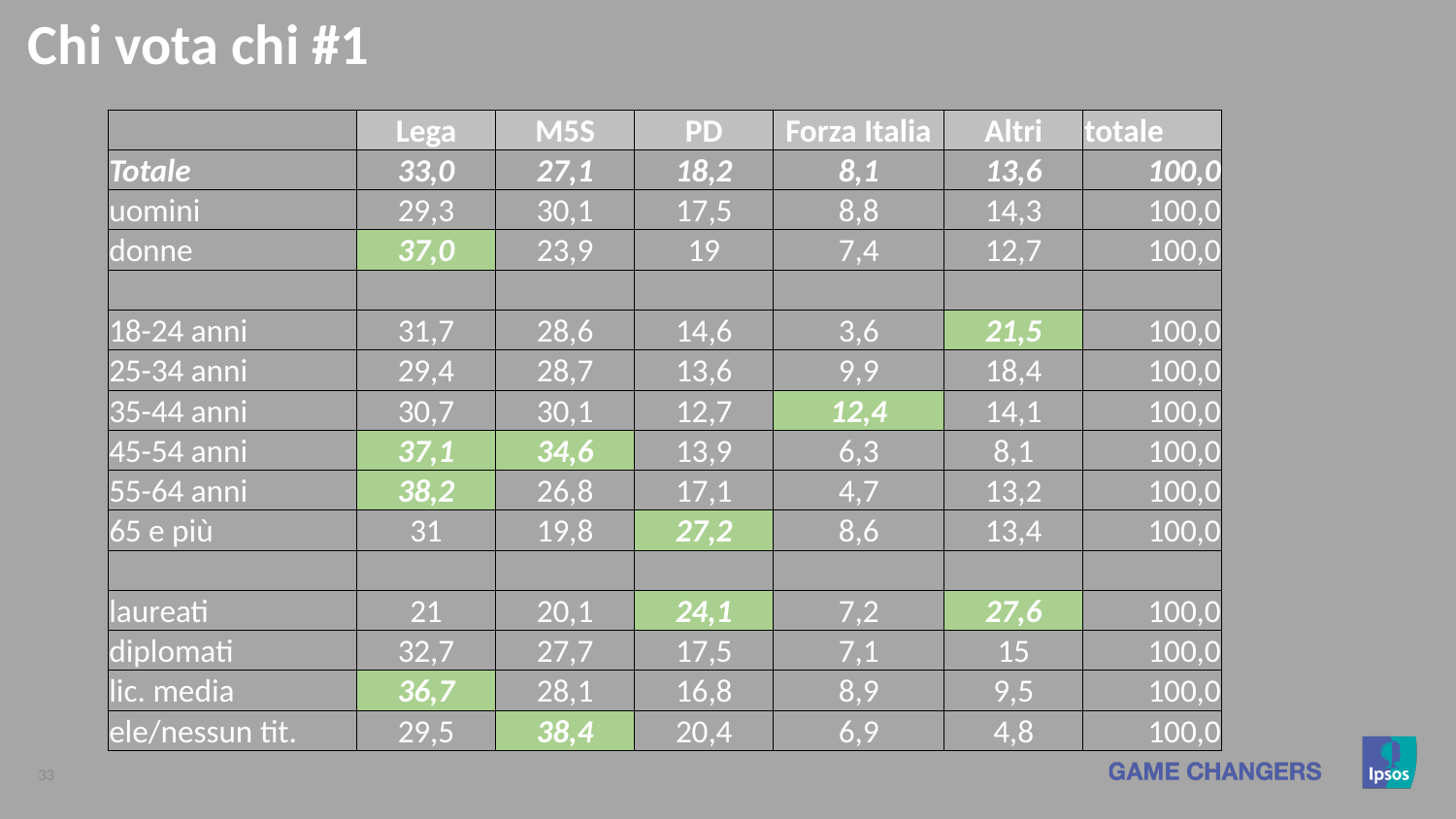

# Chi vota chi #1
|  | Lega | M5S | PD | Forza Italia | Altri | totale |
| --- | --- | --- | --- | --- | --- | --- |
| Totale | 33,0 | 27,1 | 18,2 | 8,1 | 13,6 | 100,0 |
| uomini | 29,3 | 30,1 | 17,5 | 8,8 | 14,3 | 100,0 |
| donne | 37,0 | 23,9 | 19 | 7,4 | 12,7 | 100,0 |
|  |  |  |  |  |  |  |
| 18-24 anni | 31,7 | 28,6 | 14,6 | 3,6 | 21,5 | 100,0 |
| 25-34 anni | 29,4 | 28,7 | 13,6 | 9,9 | 18,4 | 100,0 |
| 35-44 anni | 30,7 | 30,1 | 12,7 | 12,4 | 14,1 | 100,0 |
| 45-54 anni | 37,1 | 34,6 | 13,9 | 6,3 | 8,1 | 100,0 |
| 55-64 anni | 38,2 | 26,8 | 17,1 | 4,7 | 13,2 | 100,0 |
| 65 e più | 31 | 19,8 | 27,2 | 8,6 | 13,4 | 100,0 |
|  |  |  |  |  |  |  |
| laureati | 21 | 20,1 | 24,1 | 7,2 | 27,6 | 100,0 |
| diplomati | 32,7 | 27,7 | 17,5 | 7,1 | 15 | 100,0 |
| lic. media | 36,7 | 28,1 | 16,8 | 8,9 | 9,5 | 100,0 |
| ele/nessun tit. | 29,5 | 38,4 | 20,4 | 6,9 | 4,8 | 100,0 |